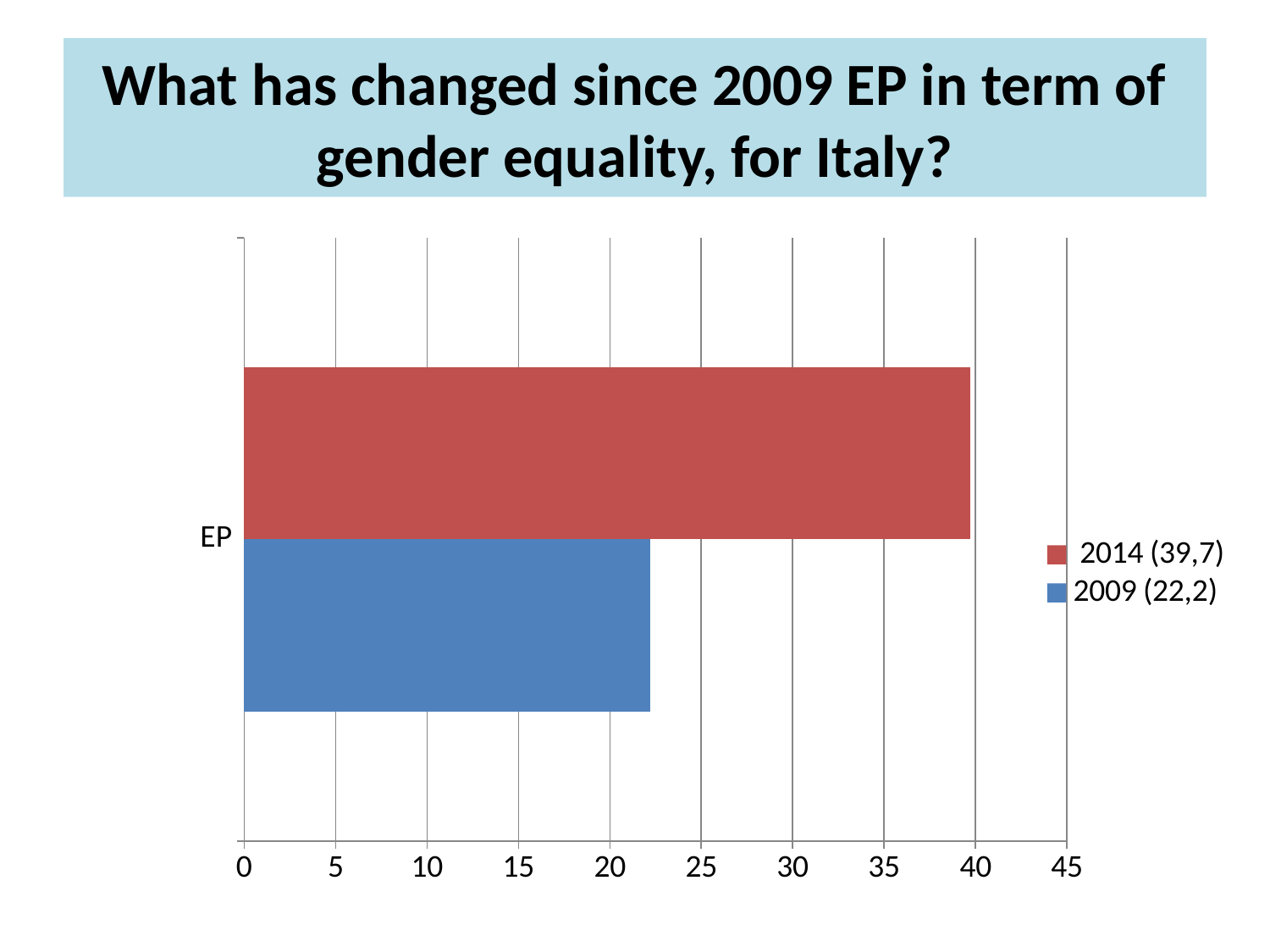

# What has changed since 2009 EP in term of gender equality, for Italy?

### Chart

| Category | 2009 (22,2) |  2014 (39,7) |
|---|---|---|
| EP | 22.2 | 39.7 |